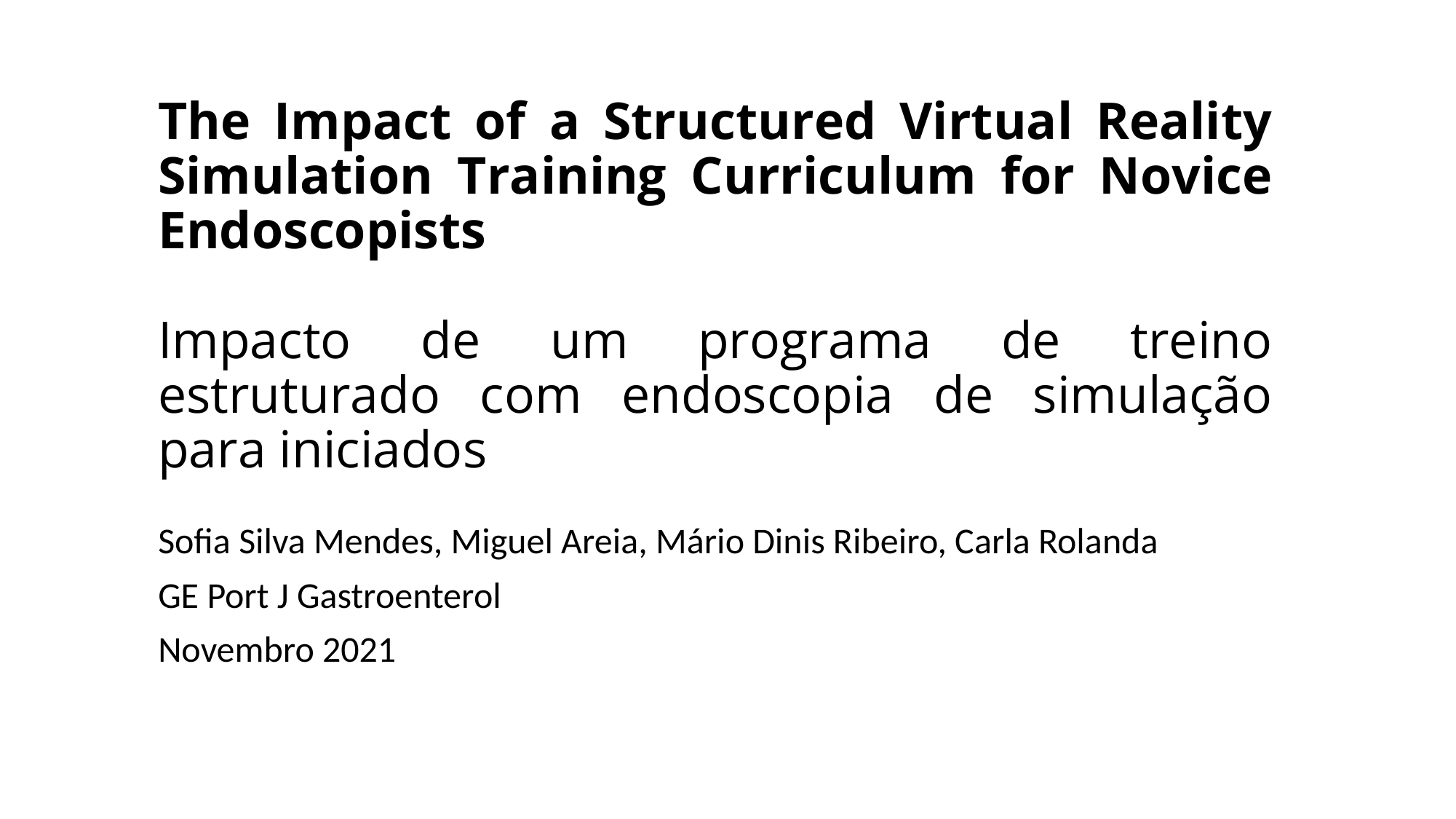

# The Impact of a Structured Virtual Reality Simulation Training Curriculum for Novice Endoscopists Impacto de um programa de treino estruturado com endoscopia de simulação para iniciados
Sofia Silva Mendes, Miguel Areia, Mário Dinis Ribeiro, Carla Rolanda
GE Port J Gastroenterol
Novembro 2021